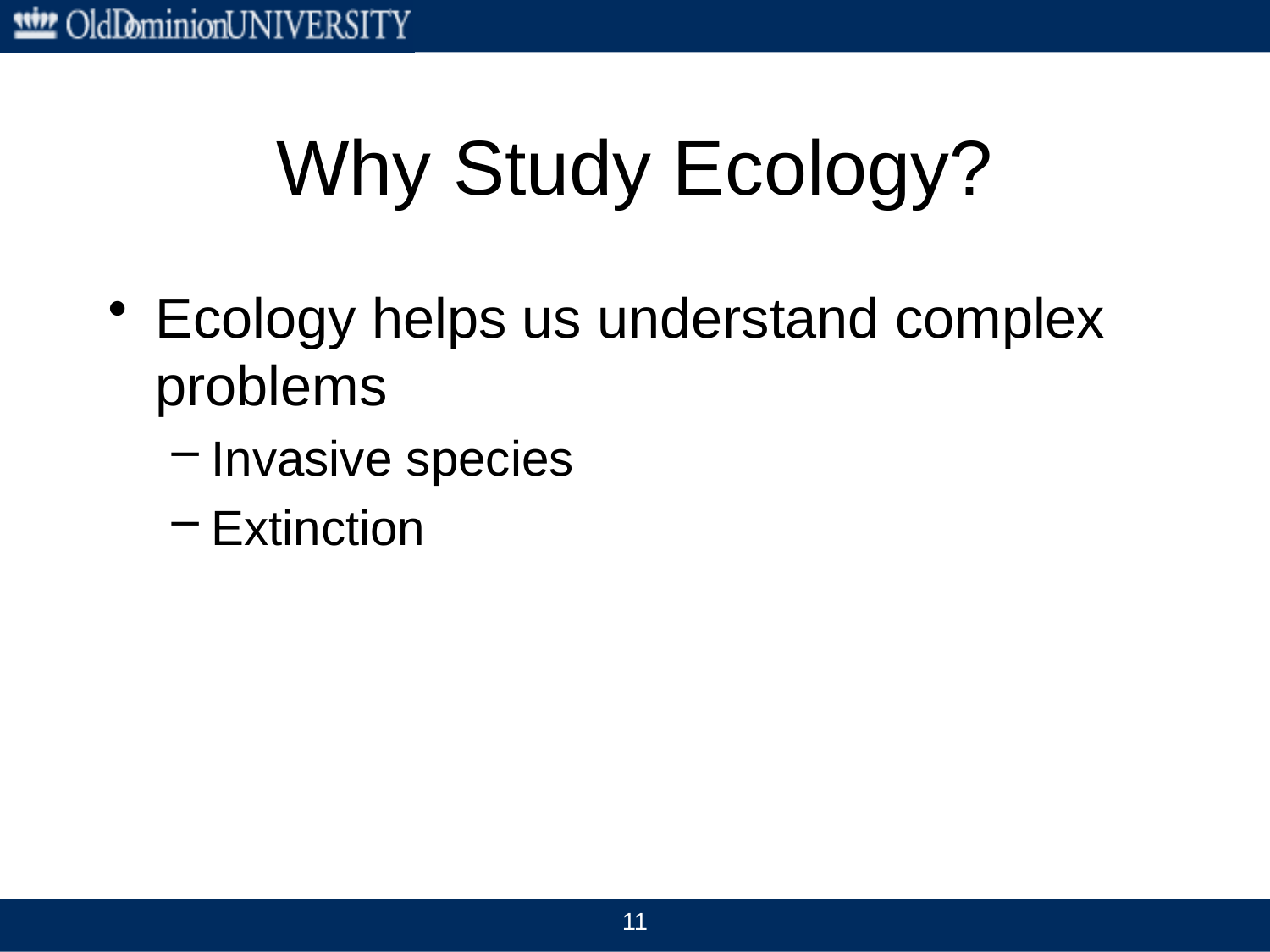

# Why Study Ecology?
Ecology helps us understand complex problems
Invasive species
Extinction
11